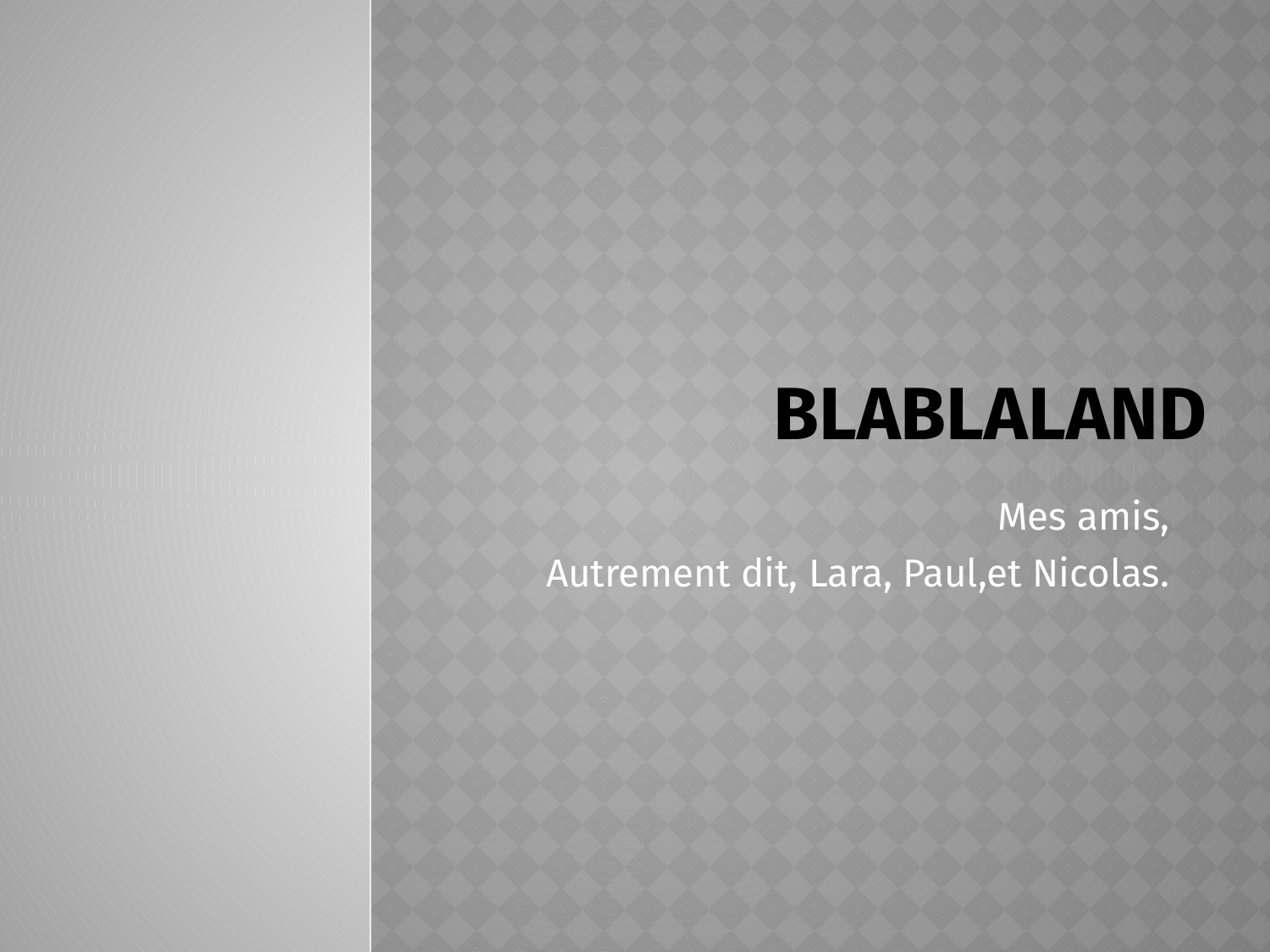

# Blablaland
Mes amis,
Autrement dit, Lara, Paul,et Nicolas.